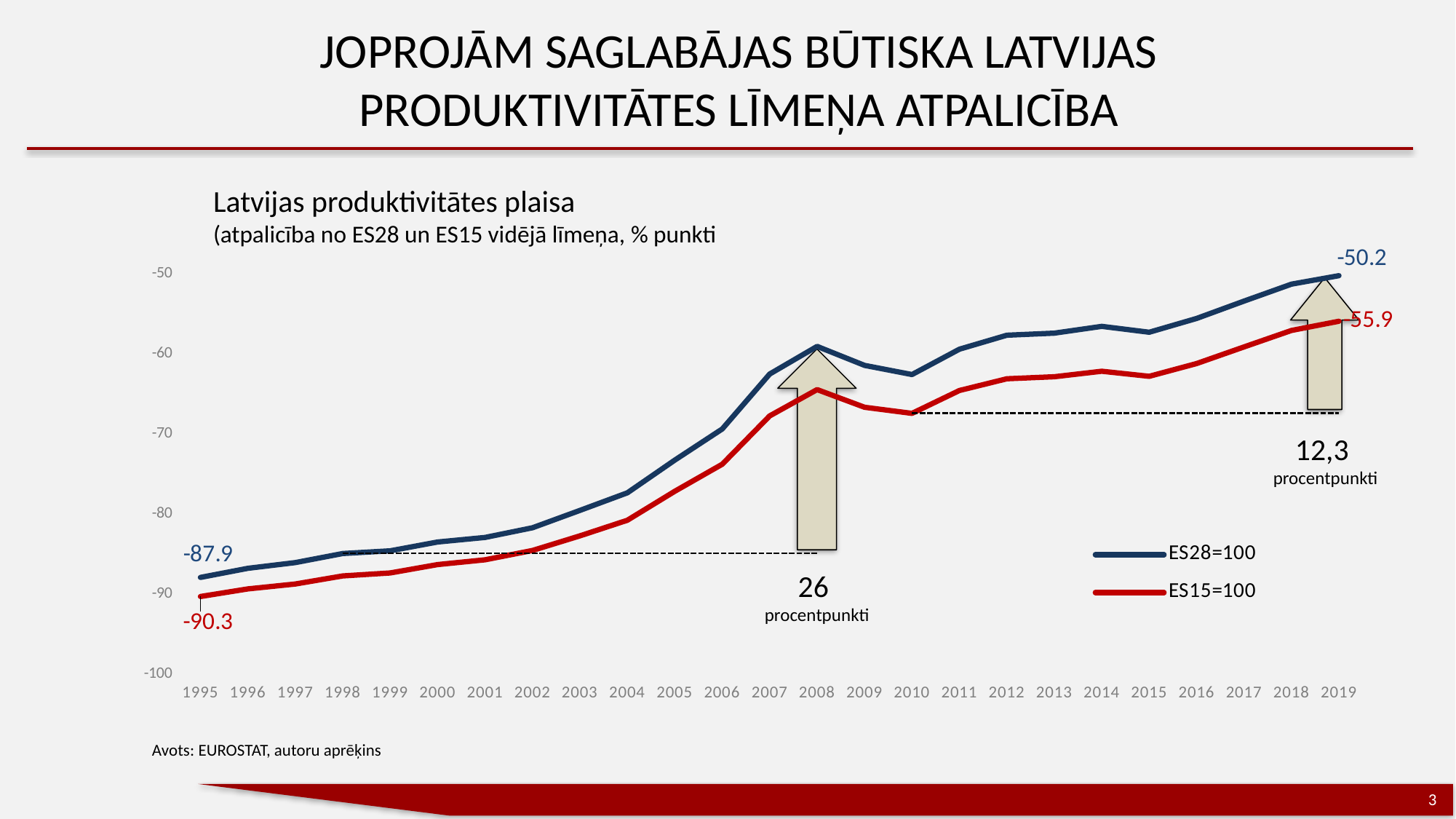

# JOPROJĀM SAGLABĀJAS BŪTISKA LATVIJAS PRODUKTIVITĀTES LĪMEŅA ATPALICĪBA
Latvijas produktivitātes plaisa
(atpalicība no ES28 un ES15 vidējā līmeņa, % punkti

### Chart

| Category | ES28=100 | ES15=100 |  |  |
|---|---|---|---|---|
| 1995 | -87.91499701762338 | -90.29900743966435 | None | None |
| 1996 | -86.77422223610795 | -89.34614700238203 | None | None |
| 1997 | -86.06262069575148 | -88.73436743175131 | None | None |
| 1998 | -84.93279642896367 | -87.72550272730159 | -84.9 | None |
| 1999 | -84.58973041988716 | -87.35652351514531 | -84.9 | None |
| 2000 | -83.49287147511387 | -86.31161984788548 | -84.9 | None |
| 2001 | -82.92071361635027 | -85.7117532496306 | -84.9 | None |
| 2002 | -81.71274752264638 | -84.55163388757617 | -84.9 | None |
| 2003 | -79.5452875413075 | -82.7243206511057 | -84.9 | None |
| 2004 | -77.35203985550342 | -80.77623378857311 | -84.9 | None |
| 2005 | -73.25861426639024 | -77.15951912100229 | -84.9 | None |
| 2006 | -69.37388632884199 | -73.77792611570689 | -84.9 | None |
| 2007 | -62.514215611781744 | -67.74031511200187 | -84.9 | None |
| 2008 | -59.065649086348614 | -64.45809289465788 | -84.9 | None |
| 2009 | -61.436359757153106 | -66.66271799539552 | None | None |
| 2010 | -62.57803819138941 | -67.42765250382823 | None | -67.4 |
| 2011 | -59.41222311220017 | -64.57188751208106 | None | -67.4 |
| 2012 | -57.66781200581671 | -63.10295209175716 | None | -67.4 |
| 2013 | -57.40899854843366 | -62.853536052226225 | None | -67.4 |
| 2014 | -56.56286240308065 | -62.16459501381922 | None | -67.4 |
| 2015 | -57.299360545291464 | -62.799027582687515 | None | -67.4 |
| 2016 | -55.576521351611184 | -61.203509178632096 | None | -67.4 |
| 2017 | -53.40737920971394 | -59.12625229231707 | None | -67.4 |
| 2018 | -51.290063469924895 | -57.07256859056535 | None | -67.4 |
| 2019 | -50.23109100068688 | -55.924493459102024 | None | -67.4 |

12,3
procentpunkti
26
procentpunkti
Avots: EUROSTAT, autoru aprēķins
3